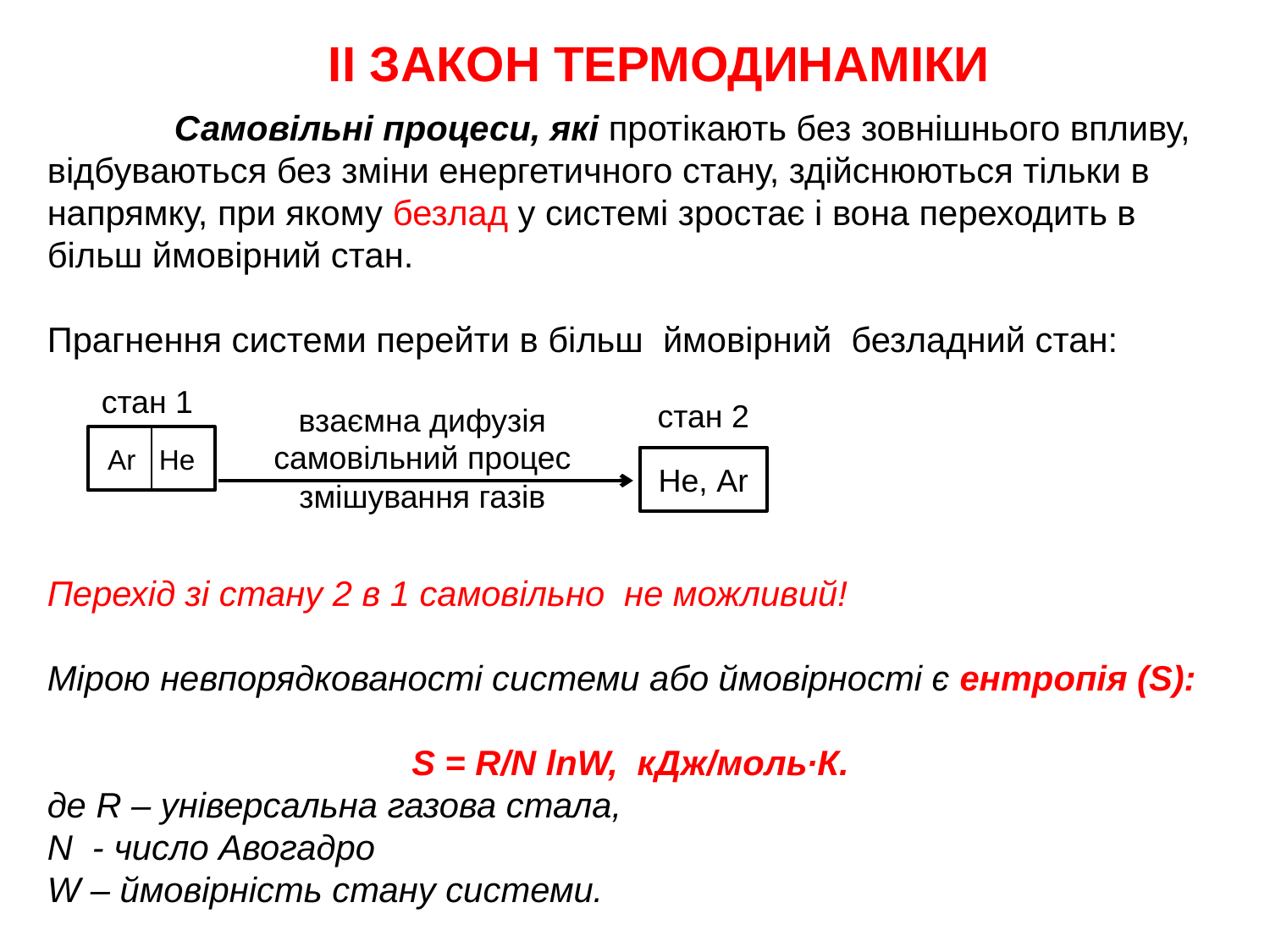

ІІ ЗАКОН ТЕРМОДИНАМІКИ
	Самовільні процеси, які протікають без зовнішнього впливу,  відбуваються без зміни енергетичного стану, здійснюються тільки в напрямку, при якому безлад у системі зростає і вона переходить в більш ймовірний стан.

Прагнення системи перейти в більш  ймовірний  безладний стан:

Перехід зі стану 2 в 1 самовільно  не можливий!

Мірою невпорядкованості системи або ймовірності є ентропія (S):

S = R/N lnW,  кДж/моль∙К.
де R – універсальна газова стала,
N  - число Авогадро
W – ймовірність стану системи.

#
стан 1

стан 2
взаємна дифузія
самовільний процес змішування газів

Ar   He
Не, Ar